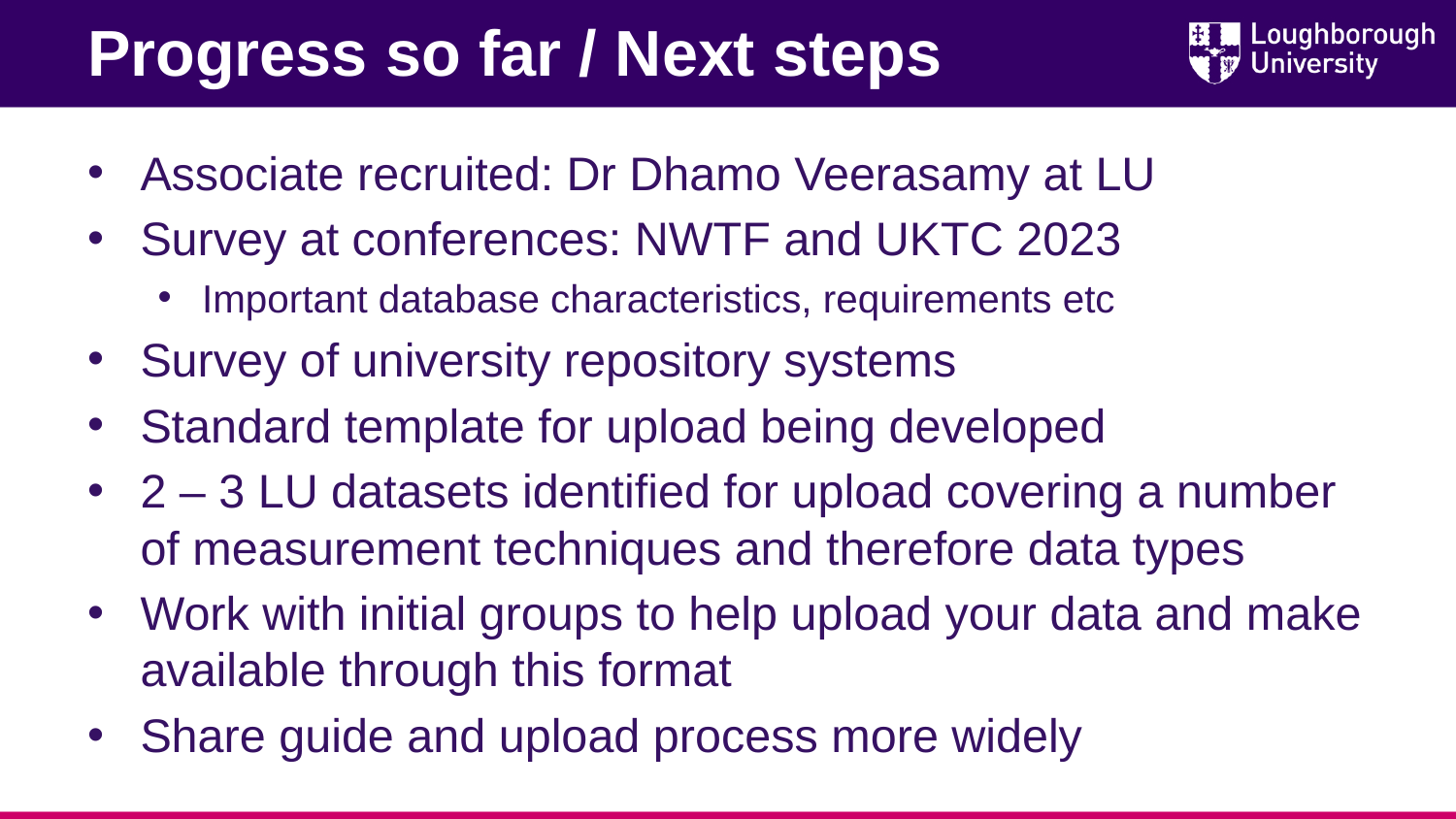

# Progress so far / Next steps
Associate recruited: Dr Dhamo Veerasamy at LU
Survey at conferences: NWTF and UKTC 2023
Important database characteristics, requirements etc
Survey of university repository systems
Standard template for upload being developed
2 – 3 LU datasets identified for upload covering a number of measurement techniques and therefore data types
Work with initial groups to help upload your data and make available through this format
Share guide and upload process more widely